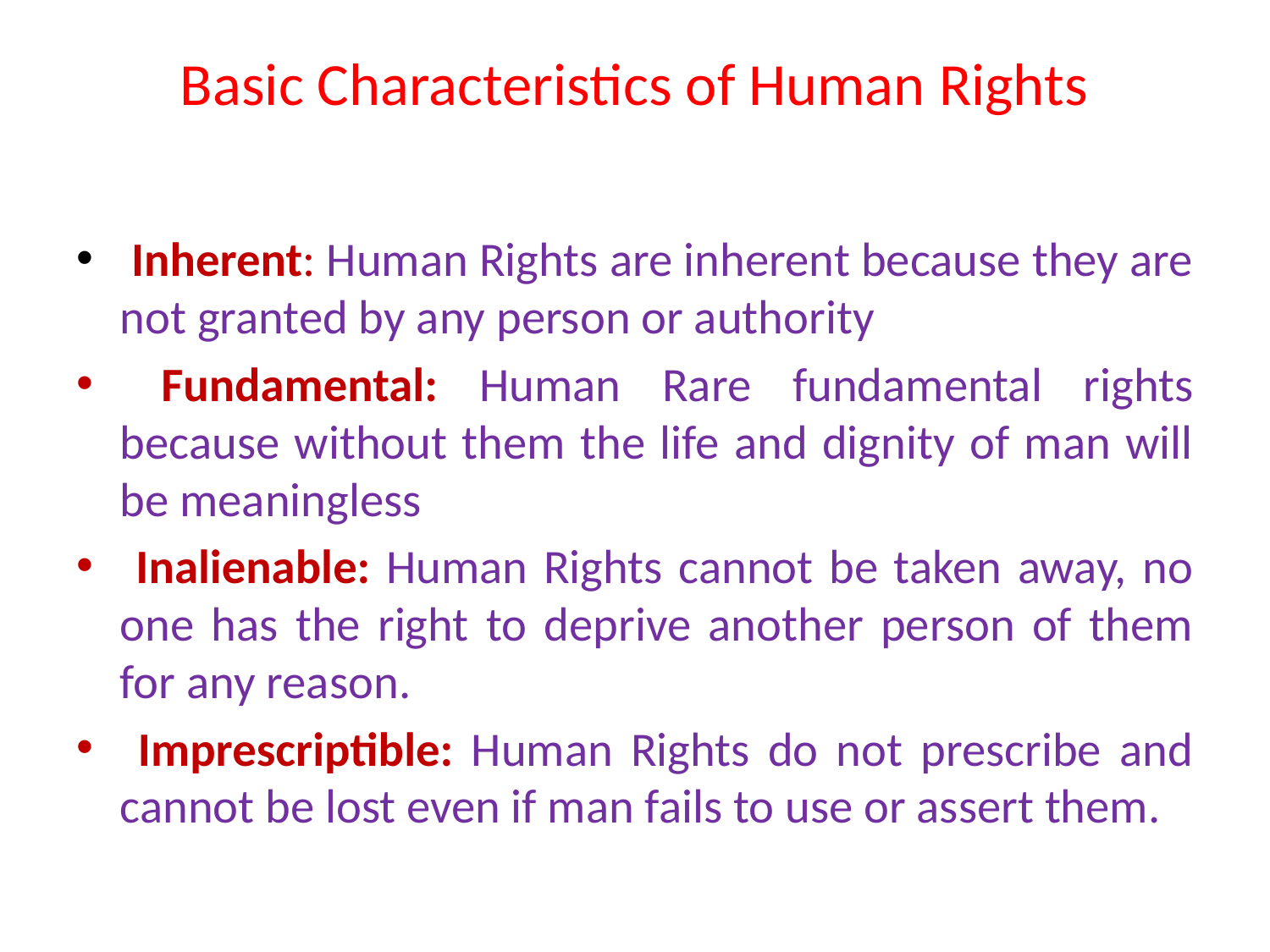

# Basic Characteristics of Human Rights
 Inherent: Human Rights are inherent because they are not granted by any person or authority
 Fundamental: Human Rare fundamental rights because without them the life and dignity of man will be meaningless
 Inalienable: Human Rights cannot be taken away, no one has the right to deprive another person of them for any reason.
 Imprescriptible: Human Rights do not prescribe and cannot be lost even if man fails to use or assert them.